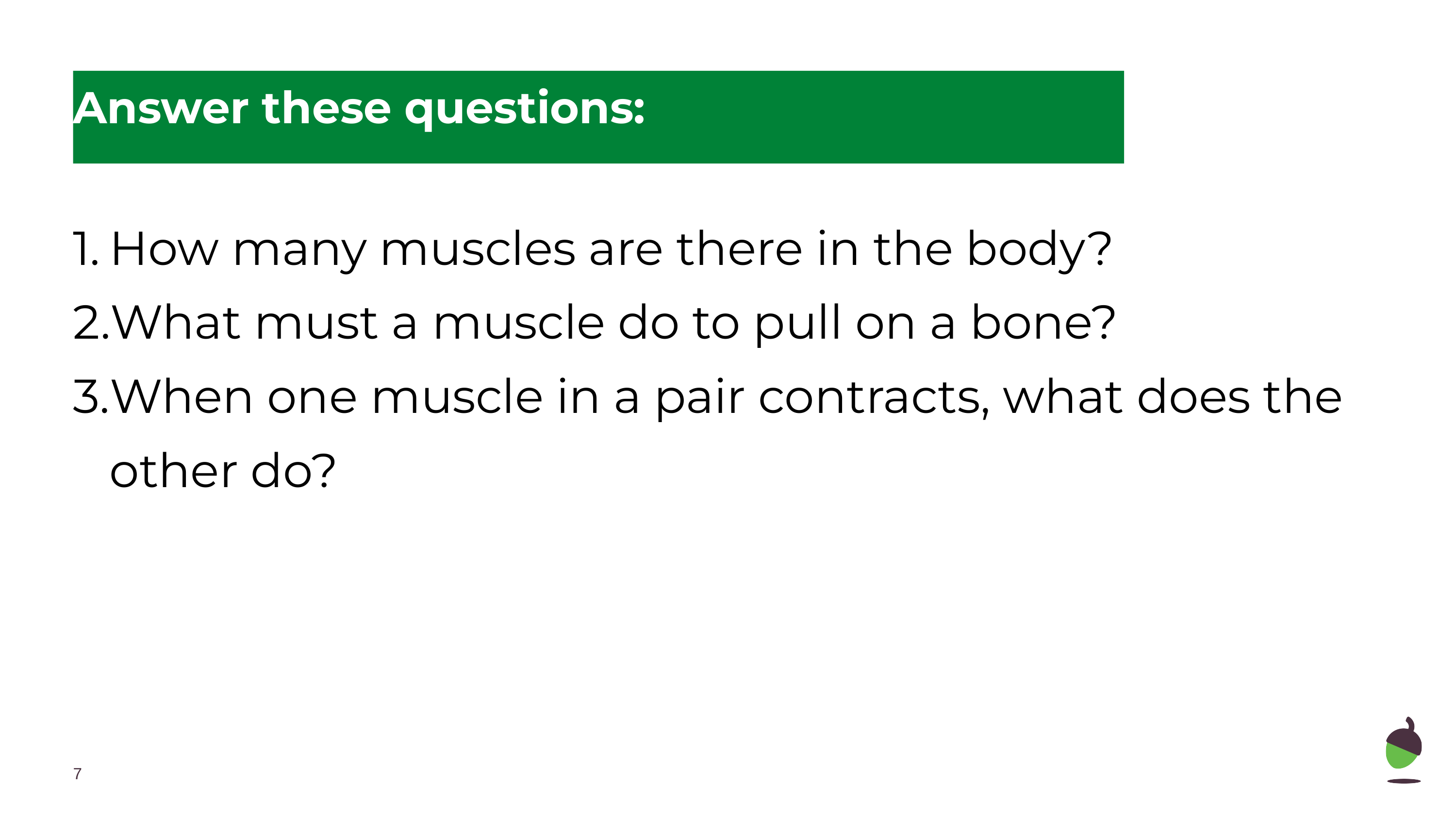

# Answer these questions:
How many muscles are there in the body?
What must a muscle do to pull on a bone?
When one muscle in a pair contracts, what does the other do?
7